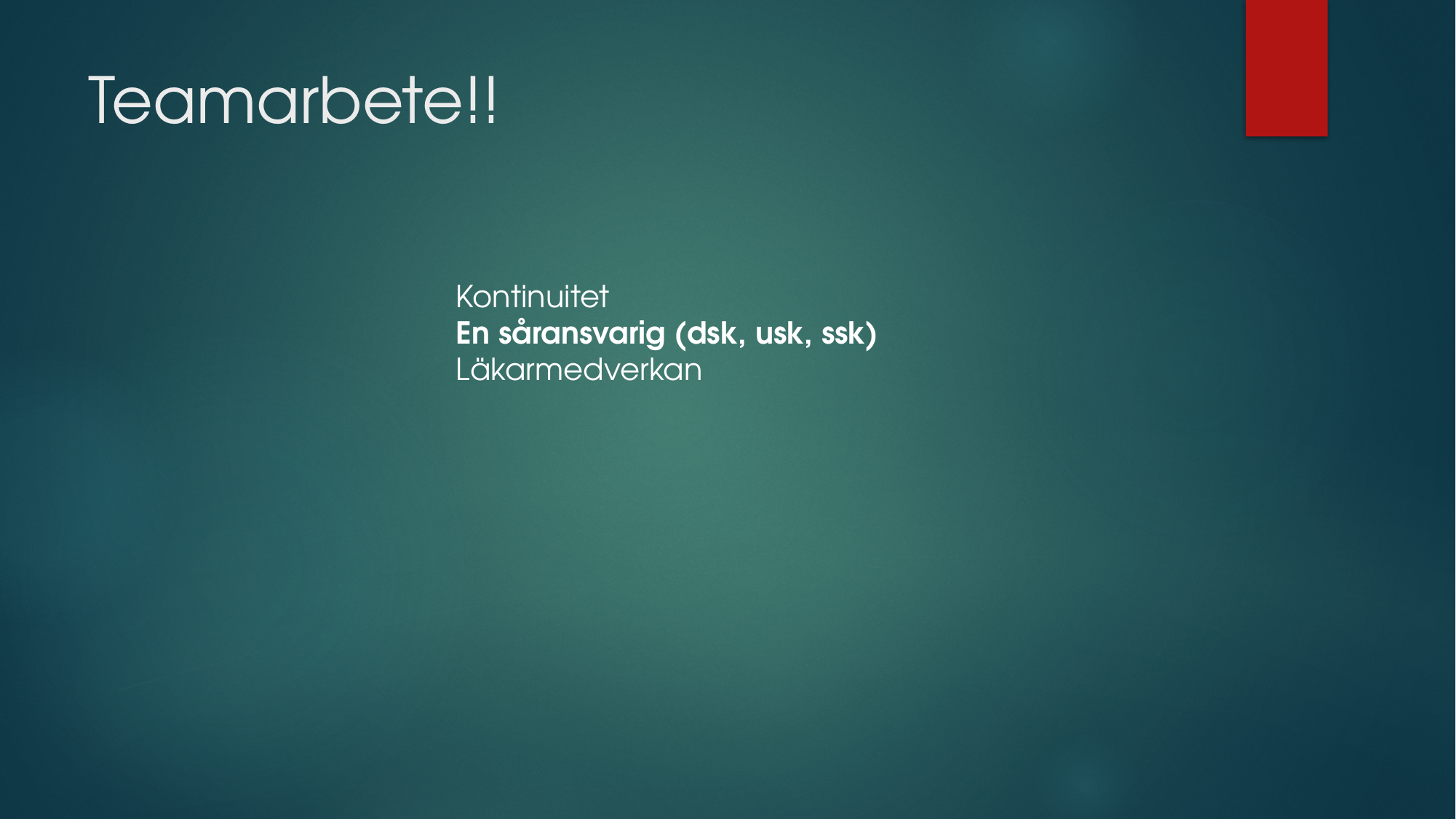

# Teamarbete!!
Kontinuitet
En såransvarig (dsk, usk, ssk)
Läkarmedverkan